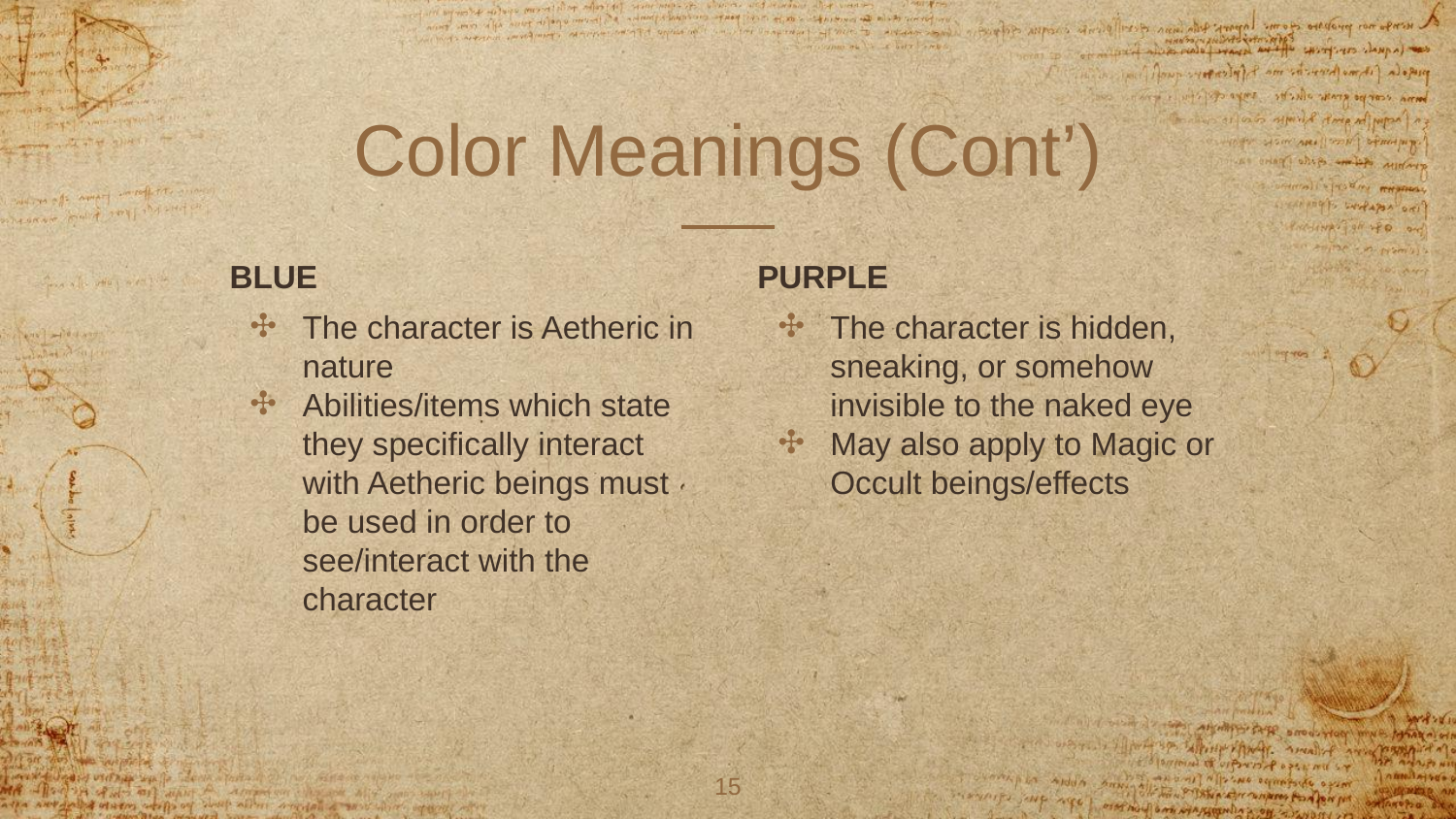

# Color Meanings (Cont’)
BLUE
The character is Aetheric in nature
Abilities/items which state they specifically interact with Aetheric beings must be used in order to see/interact with the character
PURPLE
The character is hidden, sneaking, or somehow invisible to the naked eye
May also apply to Magic or Occult beings/effects
15